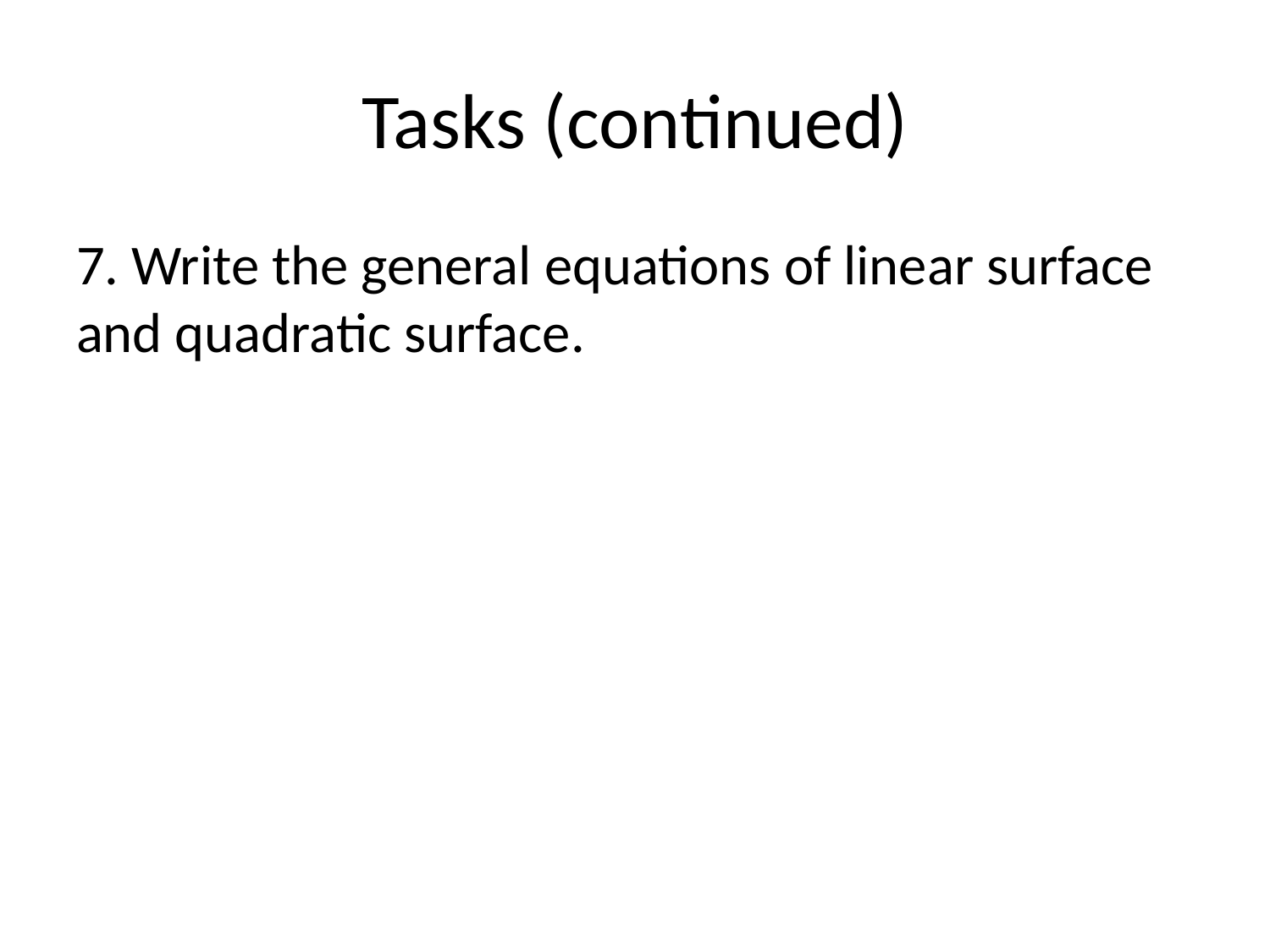

# Tasks (continued)
7. Write the general equations of linear surface and quadratic surface.